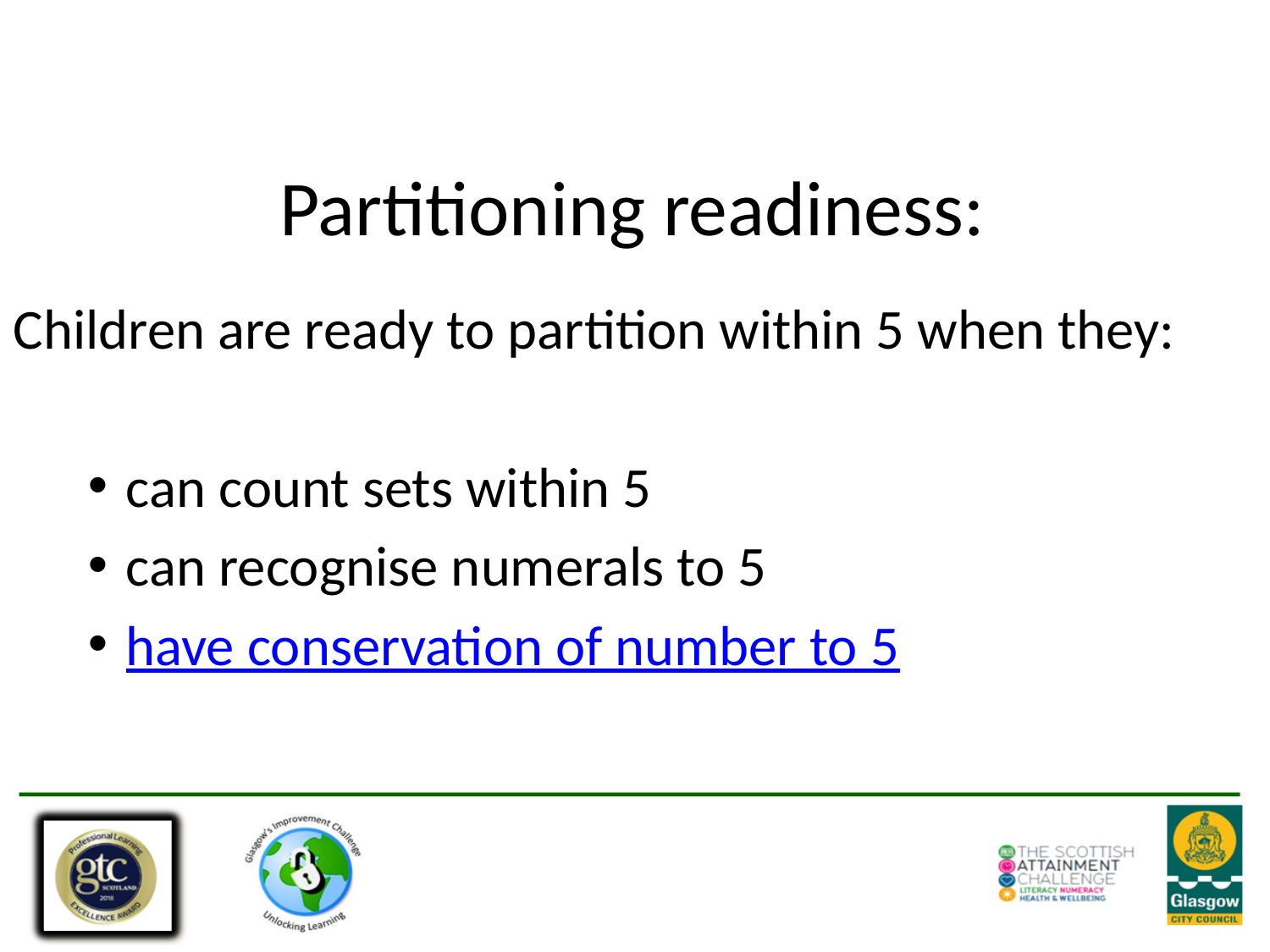

# Partitioning readiness:
Children are ready to partition within 5 when they:

 can count sets within 5
 can recognise numerals to 5
 have conservation of number to 5